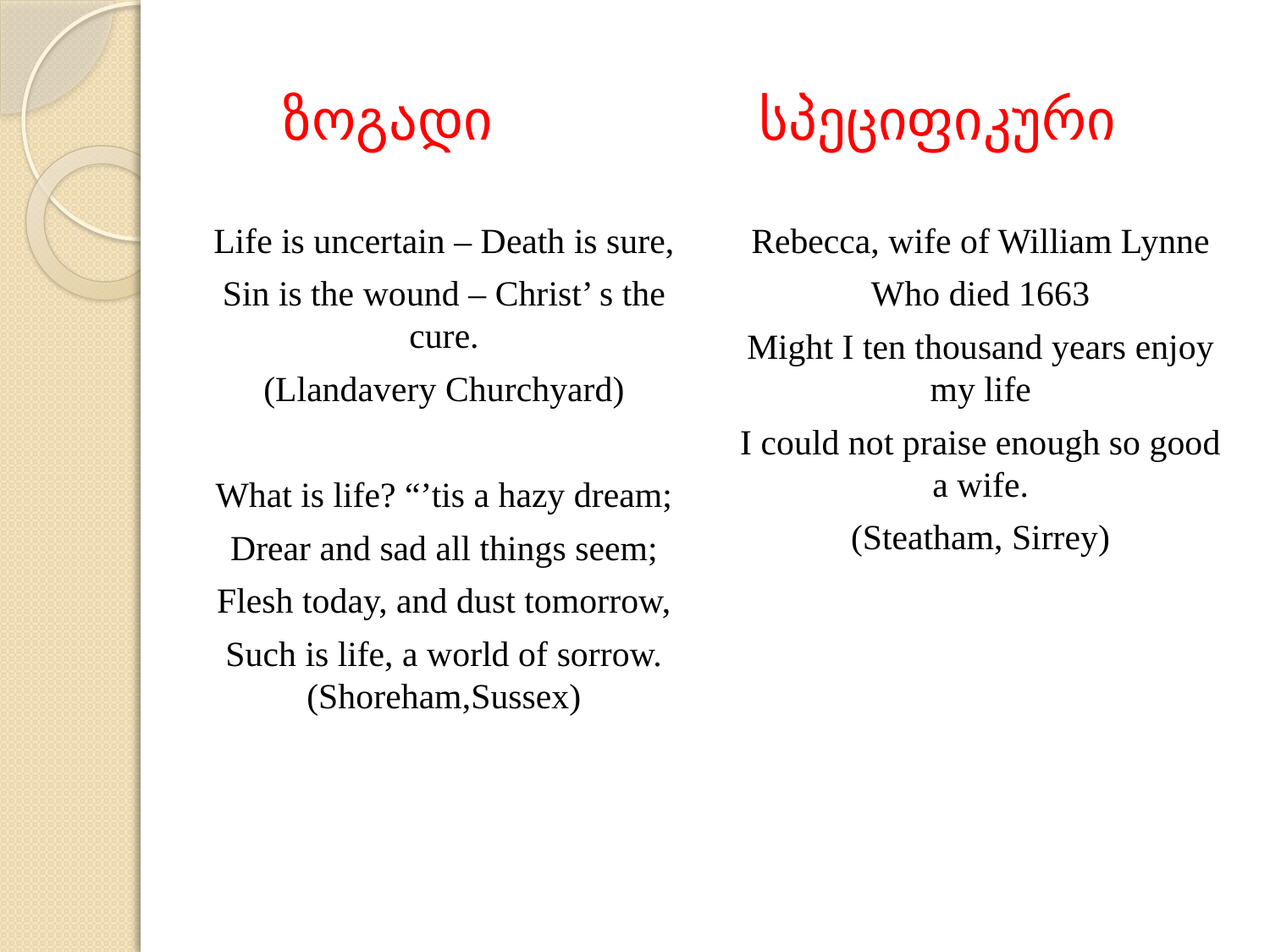

# ზოგადი                 სპეციფიკური
Life is uncertain – Death is sure,
Sin is the wound – Christ’ s the cure.
(Llandavery Churchyard)

What is life? “’tis a hazy dream;
Drear and sad all things seem;
Flesh today, and dust tomorrow,
Such is life, a world of sorrow. (Shoreham,Sussex)

Rebecca, wife of William Lynne
Who died 1663
Might I ten thousand years enjoy my life
I could not praise enough so good a wife.
(Steatham, Sirrey)